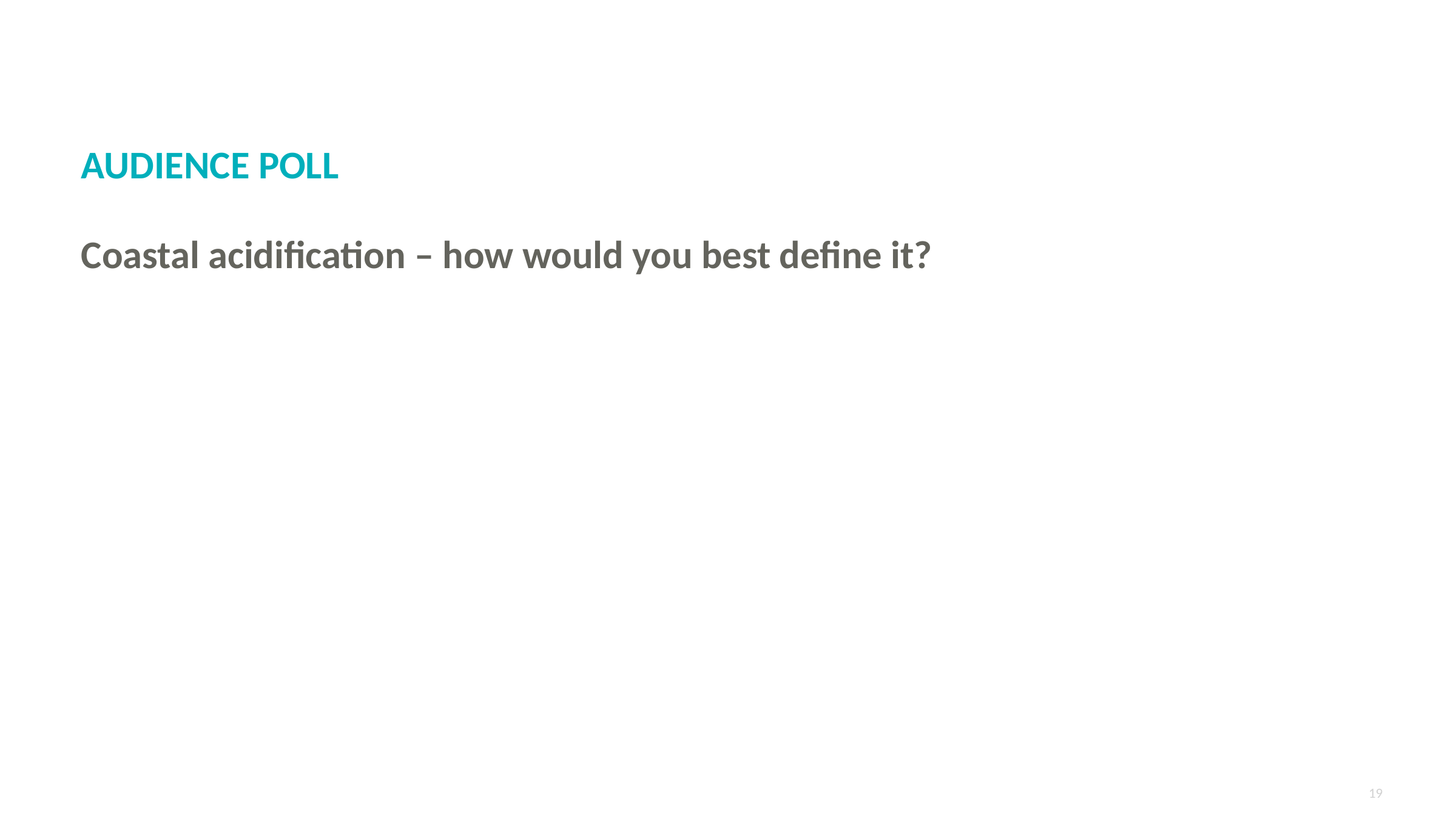

AUDIENCE POLL

Coastal acidification – how would you best define it?